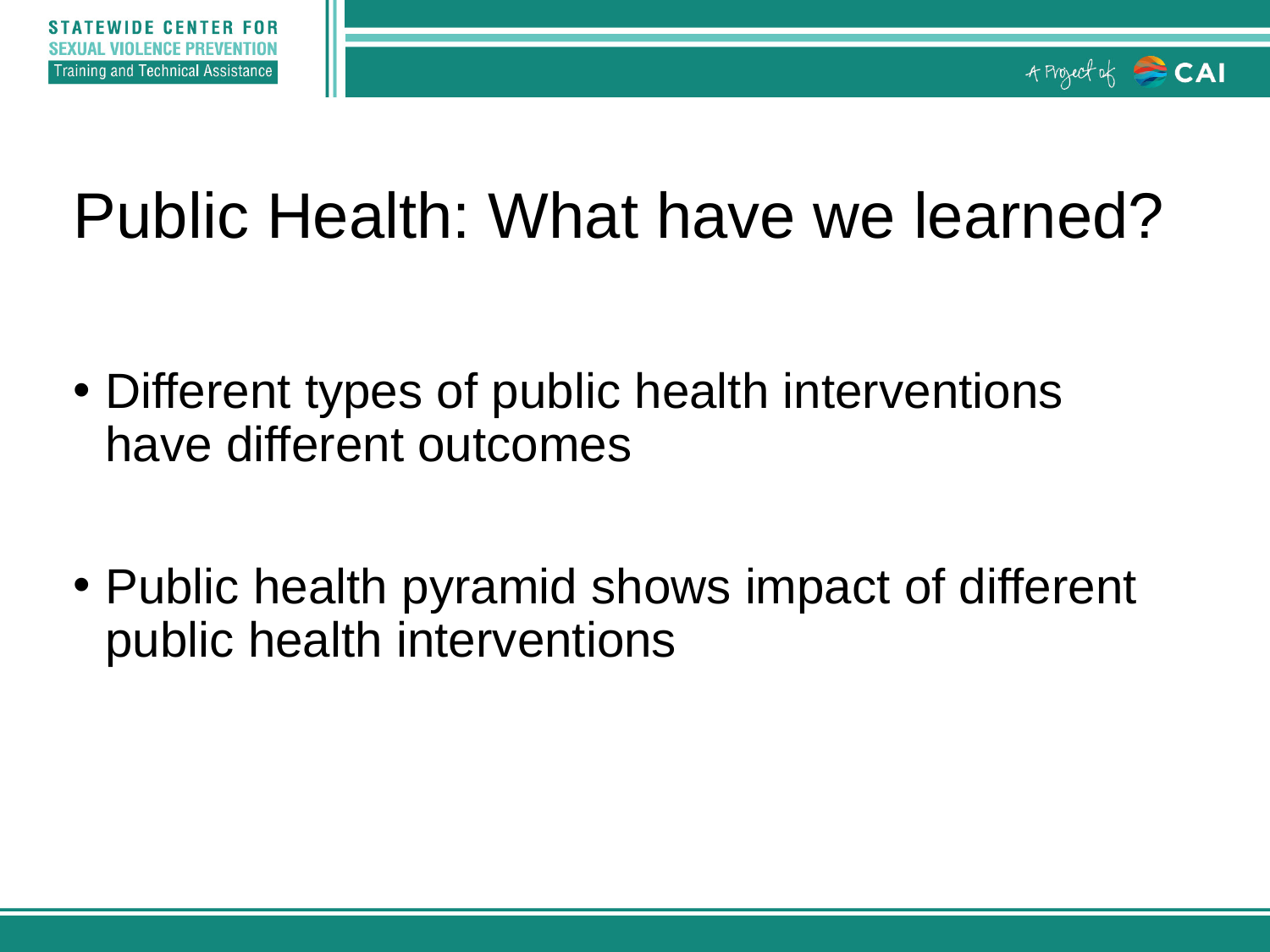

# Public Health: What have we learned?

Different types of public health interventions have different outcomes

Public health pyramid shows impact of different public health interventions